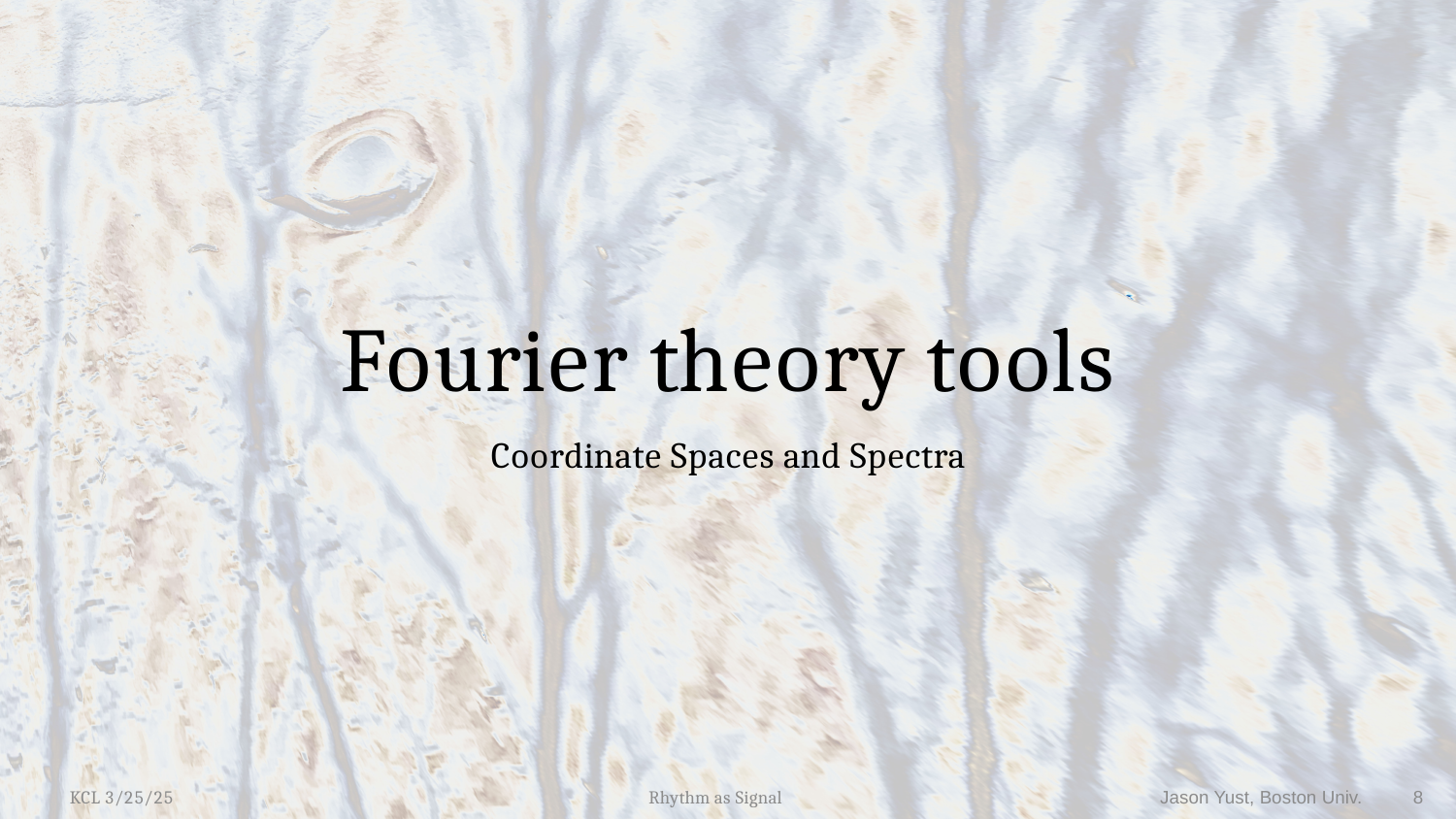

# Fourier theory tools
Coordinate Spaces and Spectra
KCL 3/25/25
Rhythm as Signal
Jason Yust, Boston Univ.          8